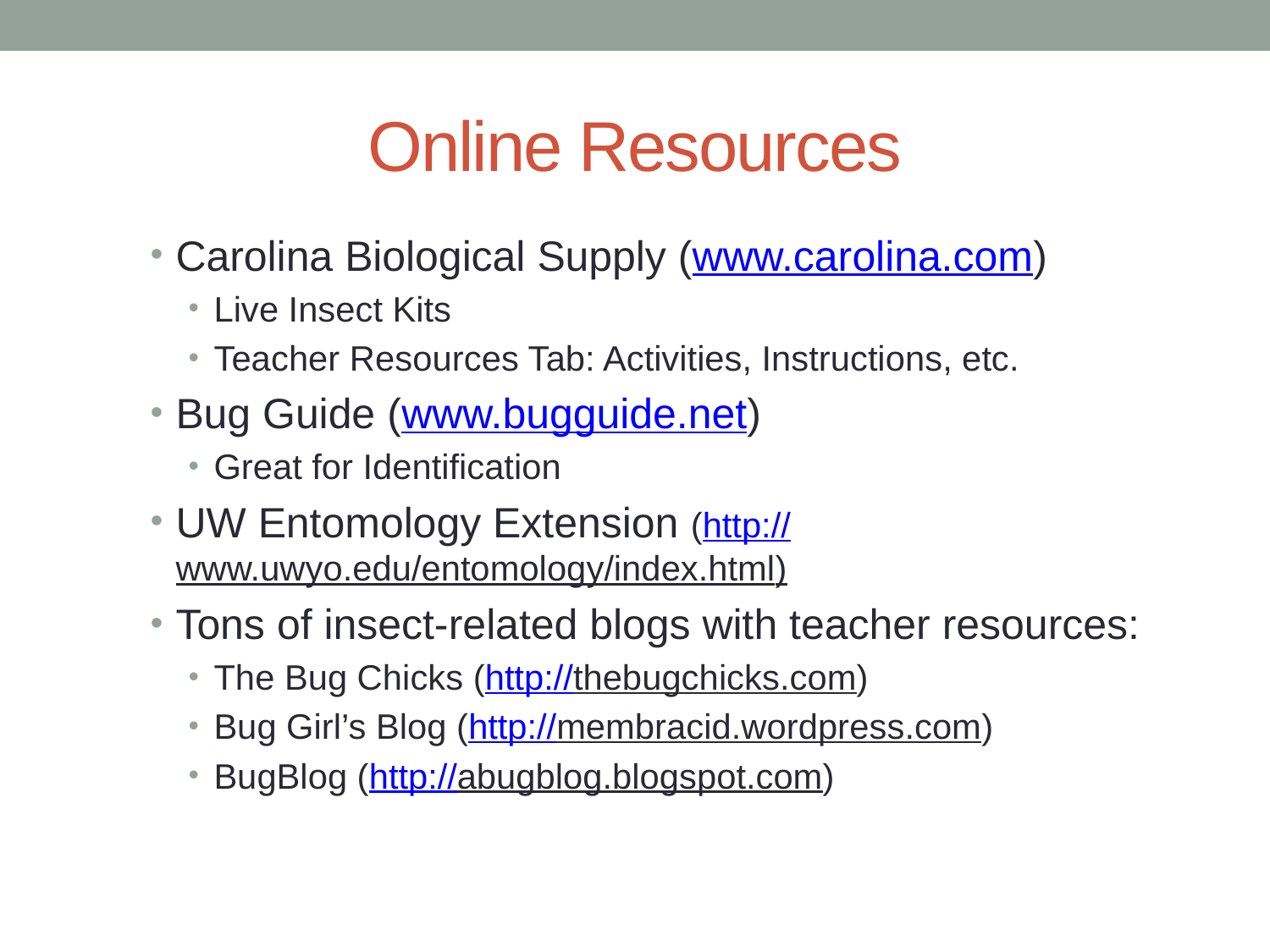

# Online Resources
Carolina Biological Supply (www.carolina.com)
Live Insect Kits
Teacher Resources Tab: Activities, Instructions, etc.
Bug Guide (www.bugguide.net)
Great for Identification
UW Entomology Extension (http://www.uwyo.edu/entomology/index.html)
Tons of insect-related blogs with teacher resources:
The Bug Chicks (http://thebugchicks.com)
Bug Girl’s Blog (http://membracid.wordpress.com)
BugBlog (http://abugblog.blogspot.com)